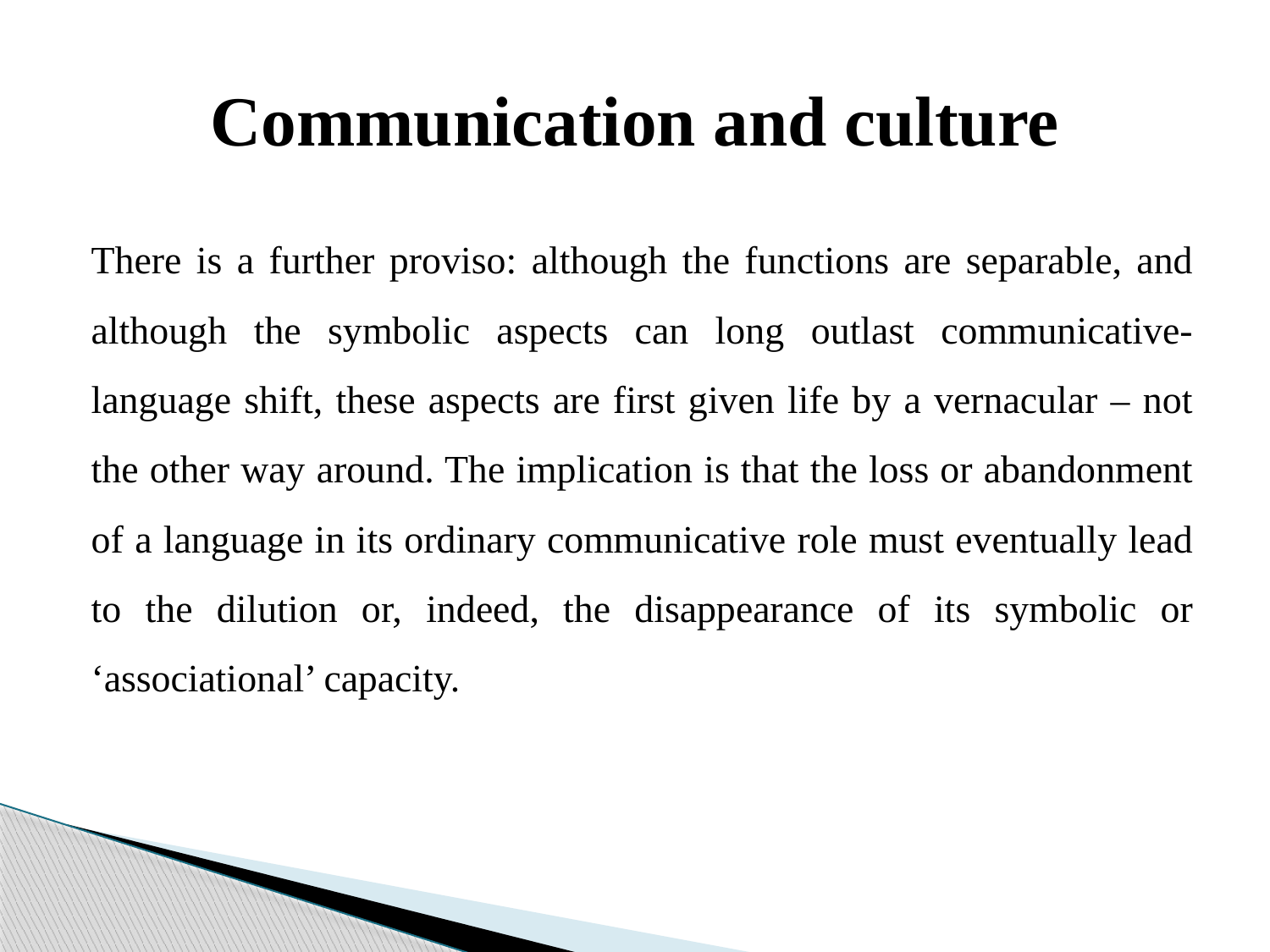

# Communication and culture
There is a further proviso: although the functions are separable, and although the symbolic aspects can long outlast communicative-language shift, these aspects are first given life by a vernacular – not the other way around. The implication is that the loss or abandonment of a language in its ordinary communicative role must eventually lead to the dilution or, indeed, the disappearance of its symbolic or ‘associational’ capacity.